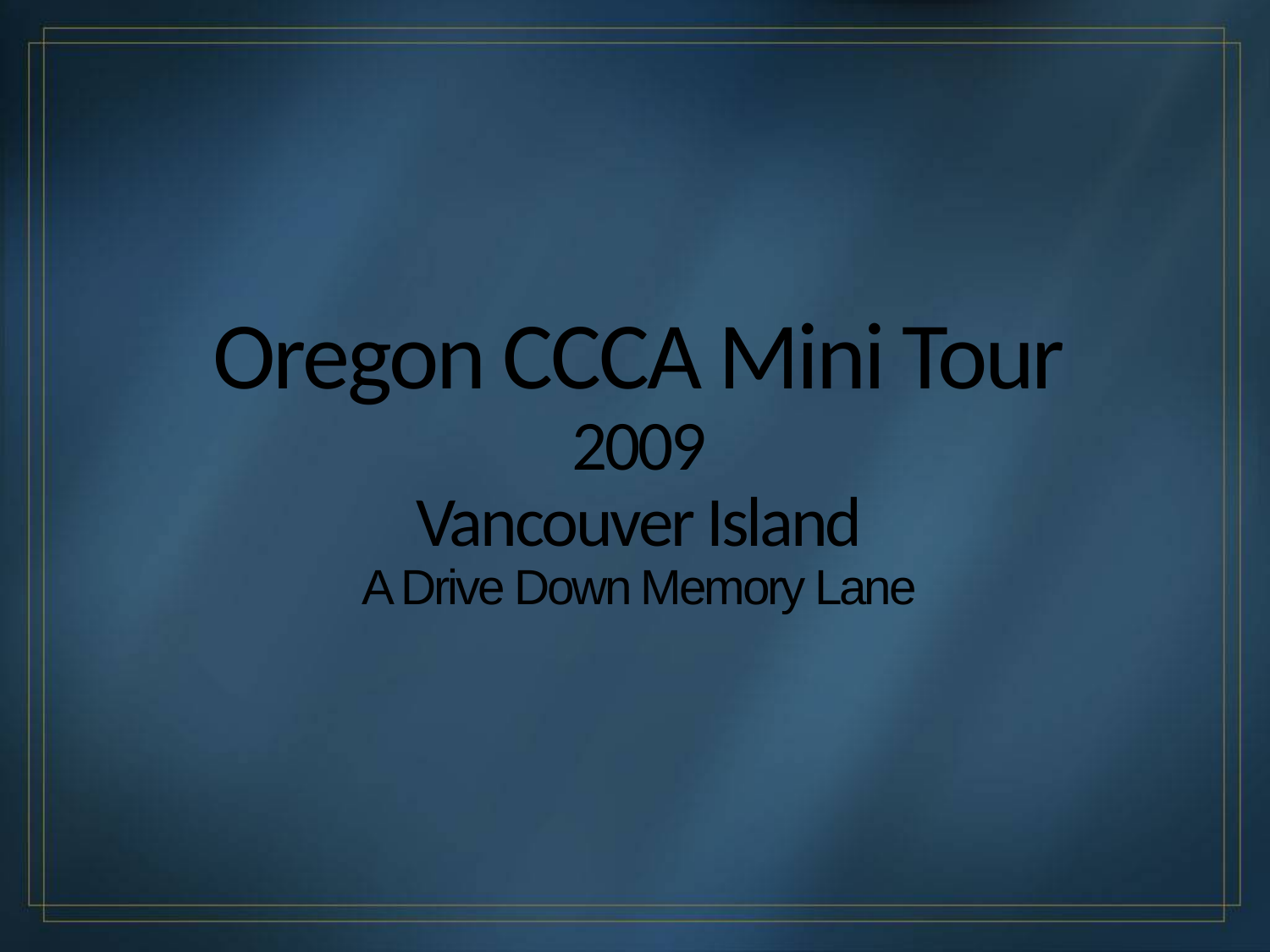

# Oregon CCCA Mini Tour 2009 Vancouver Island A Drive Down Memory Lane